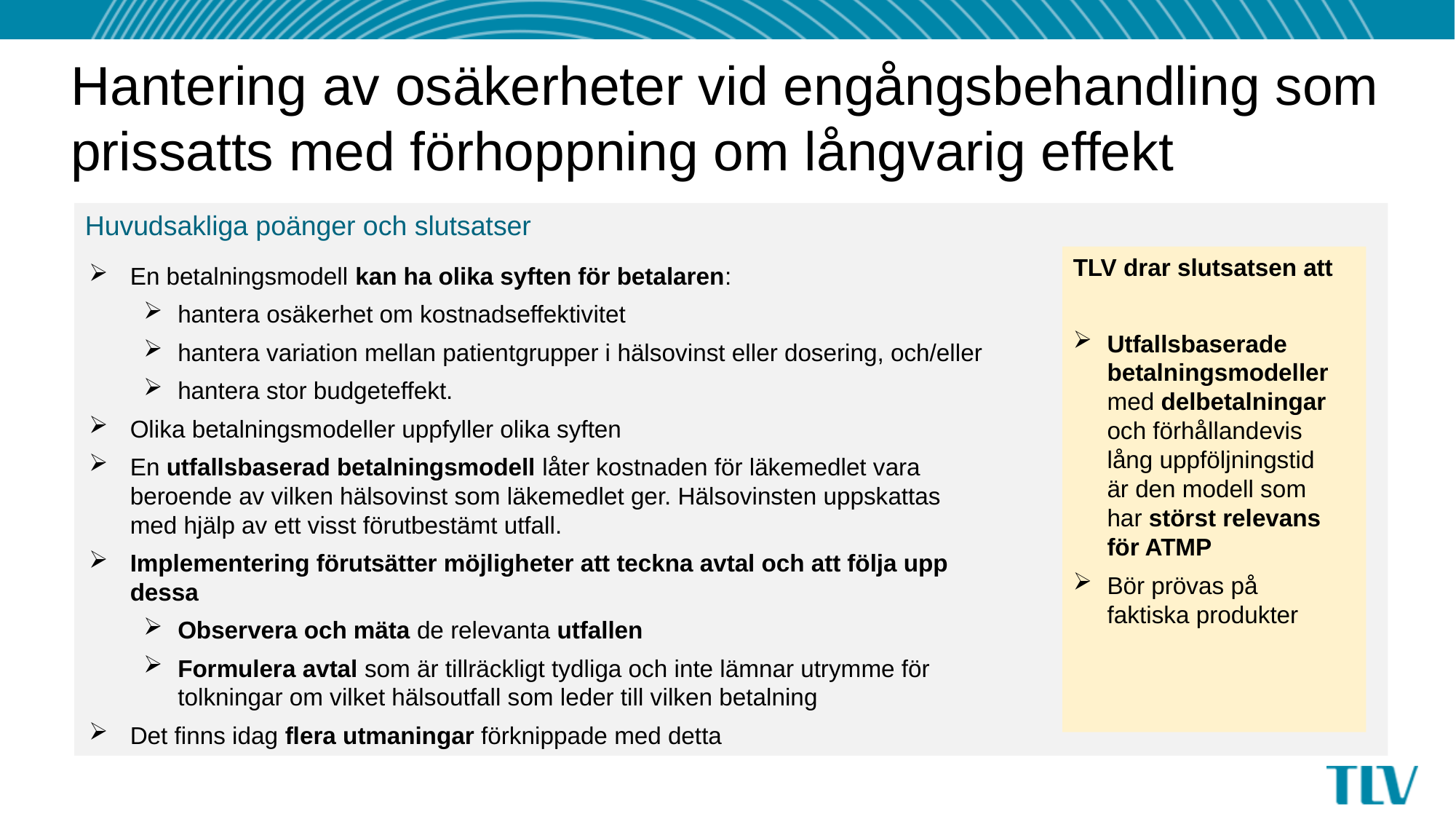

# Hantering av osäkerheter vid engångsbehandling som prissatts med förhoppning om långvarig effekt
Huvudsakliga poänger och slutsatser
TLV drar slutsatsen att

Utfallsbaserade betalningsmodeller med delbetalningar och förhållandevis lång uppföljningstid är den modell som har störst relevans för ATMP
Bör prövas på faktiska produkter

En betalningsmodell kan ha olika syften för betalaren:
hantera osäkerhet om kostnadseffektivitet
hantera variation mellan patientgrupper i hälsovinst eller dosering, och/eller
hantera stor budgeteffekt.
Olika betalningsmodeller uppfyller olika syften
En utfallsbaserad betalningsmodell låter kostnaden för läkemedlet vara beroende av vilken hälsovinst som läkemedlet ger. Hälsovinsten uppskattas med hjälp av ett visst förutbestämt utfall.
Implementering förutsätter möjligheter att teckna avtal och att följa upp dessa
Observera och mäta de relevanta utfallen
Formulera avtal som är tillräckligt tydliga och inte lämnar utrymme för tolkningar om vilket hälsoutfall som leder till vilken betalning
Det finns idag flera utmaningar förknippade med detta